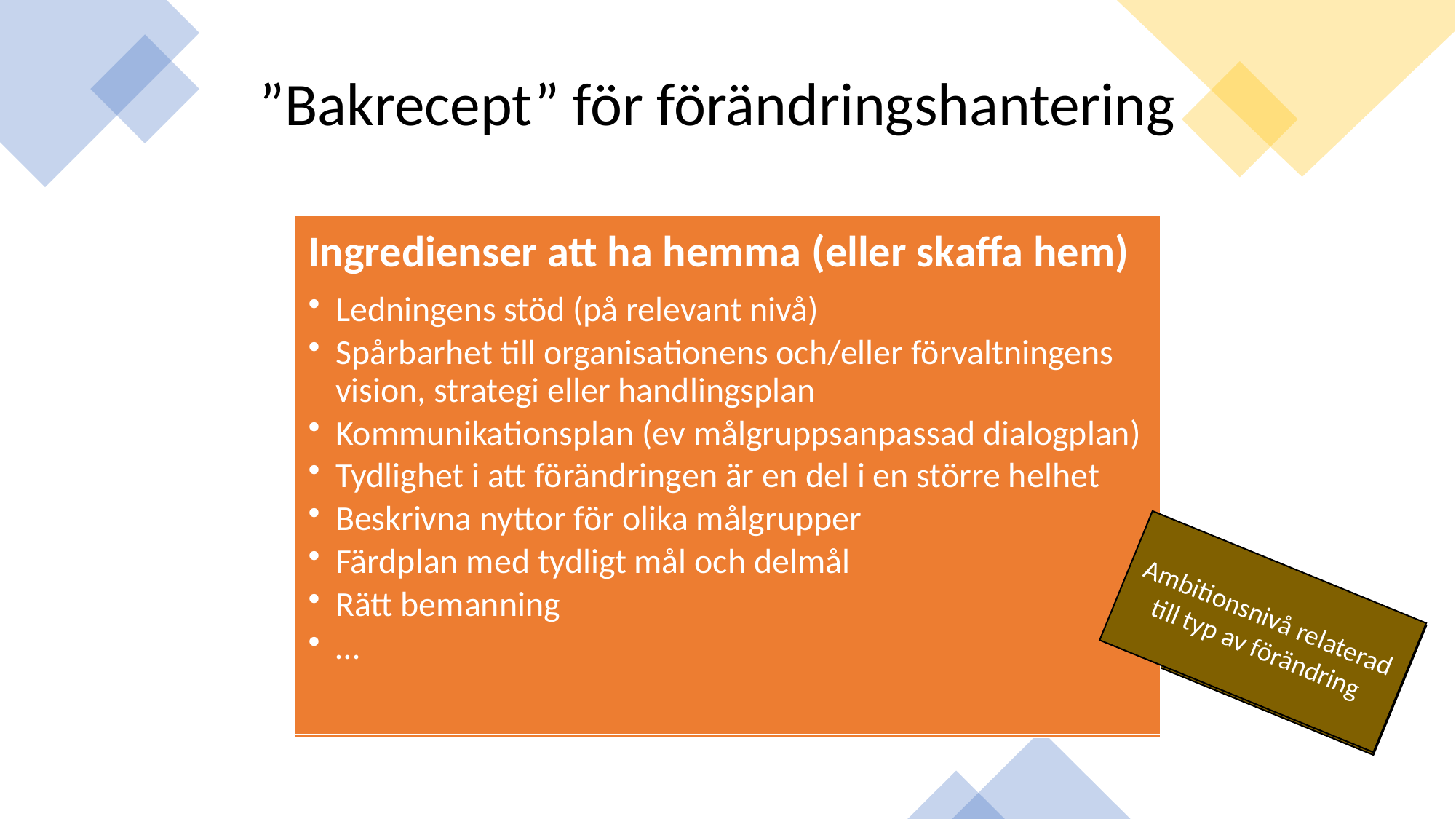

# ”Bakrecept” för förändringshantering

Ingredienser att ha hemma (eller skaffa hem)
Ledningens stöd (på relevant nivå)
Spårbarhet till organisationens och/eller förvaltningens vision, strategi eller handlingsplan
Kommunikationsplan (ev målgruppsanpassad dialogplan)
Tydlighet i att förändringen är en del i en större helhet
Beskrivna nyttor för olika målgrupper
Färdplan med tydligt mål och delmål
Rätt bemanning
…
Ingredienser att ha hemma (eller skaffa hem)
Ledningens stöd (på relevant nivå)
Spårbarhet till organisationens och/eller förvaltningens vision, strategi eller handlingsplan
Kommunikationsplan
Tydlighet i att förändringen är en del i en större helhet
Beskrivna nyttor för olika målgrupper
Färdplan med tydligt mål och delmål
Rätt bemanning
…
Ambitionsnivå relaterad till typ av förändring
Ambitionsnivå relaterad till typ av förändring